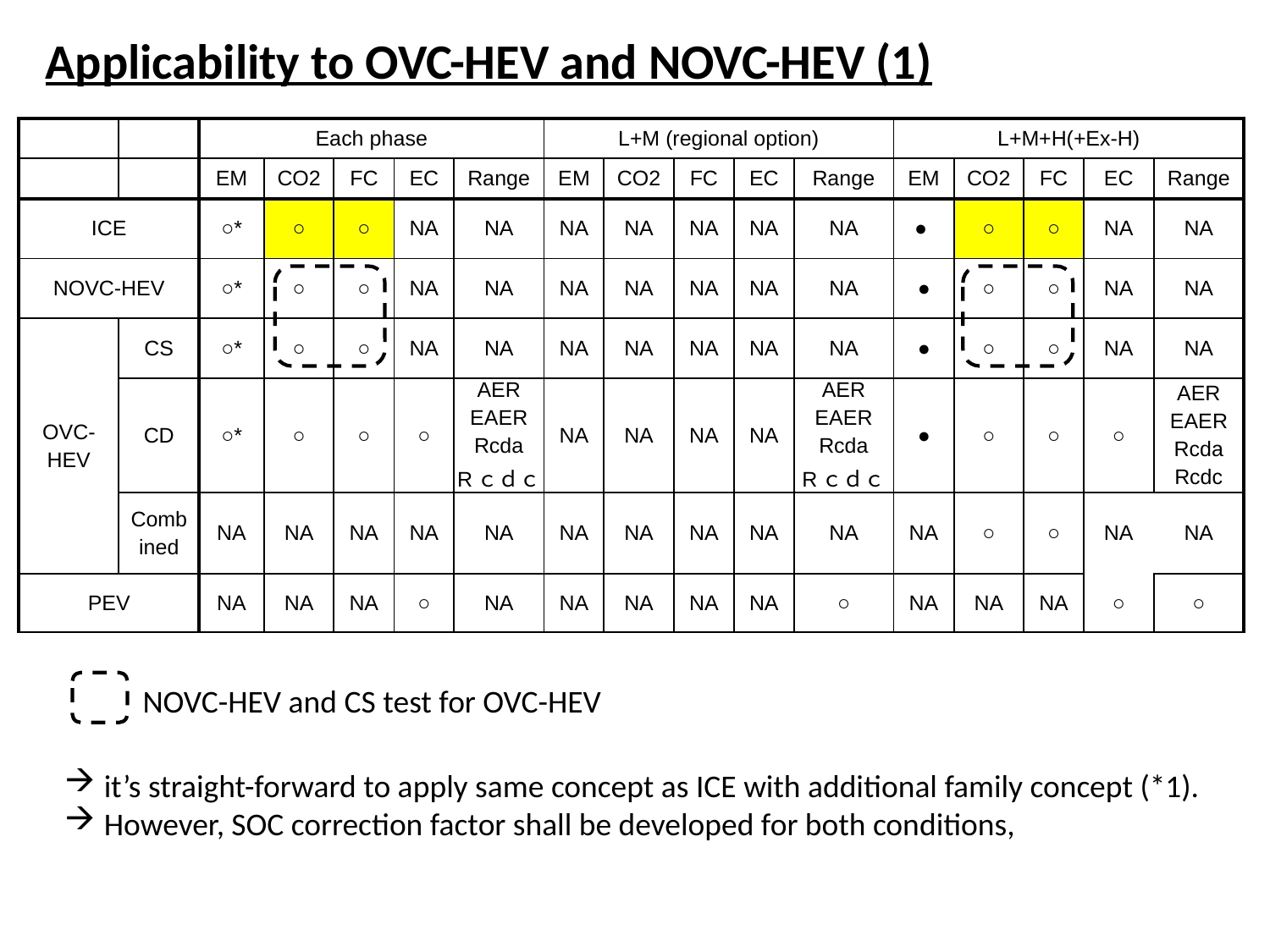

Applicability to OVC-HEV and NOVC-HEV (1)
|  |  | Each phase |  |  |  |  | L+M (regional option) |  |  |  |  | L+M+H(+Ex-H) |  |  |  |  |
| --- | --- | --- | --- | --- | --- | --- | --- | --- | --- | --- | --- | --- | --- | --- | --- | --- |
|  |  | EM | CO2 | FC | EC | Range | EM | CO2 | FC | EC | Range | EM | CO2 | FC | EC | Range |
| ICE |  | ○\* | ○ | ○ | NA | NA | NA | NA | NA | NA | NA | ● | ○ | ○ | NA | NA |
| NOVC-HEV |  | ○\* | ○ | ○ | NA | NA | NA | NA | NA | NA | NA | ● | ○ | ○ | NA | NA |
| OVC- HEV | CS | ○\* | ○ | ○ | NA | NA | NA | NA | NA | NA | NA | ● | ○ | ○ | NA | NA |
|  | CD | ○\* | ○ | ○ | ○ | AER EAER Rcda Rｃｄｃ | NA | NA | NA | NA | AER EAER Rcda Rｃｄｃ | ● | ○ | ○ | ○ | AER EAER Rcda Rcdc |
|  | Comb ined | NA | NA | NA | NA | NA | NA | NA | NA | NA | NA | NA | ○ | ○ | NA | NA |
| PEV |  | NA | NA | NA | ○ | NA | NA | NA | NA | NA | ○ | NA | NA | NA | ○ | ○ |

NOVC-HEV and CS test for OVC-HEV
it’s straight-forward to apply same concept as ICE with additional family concept (*1).
However, SOC correction factor shall be developed for both conditions,